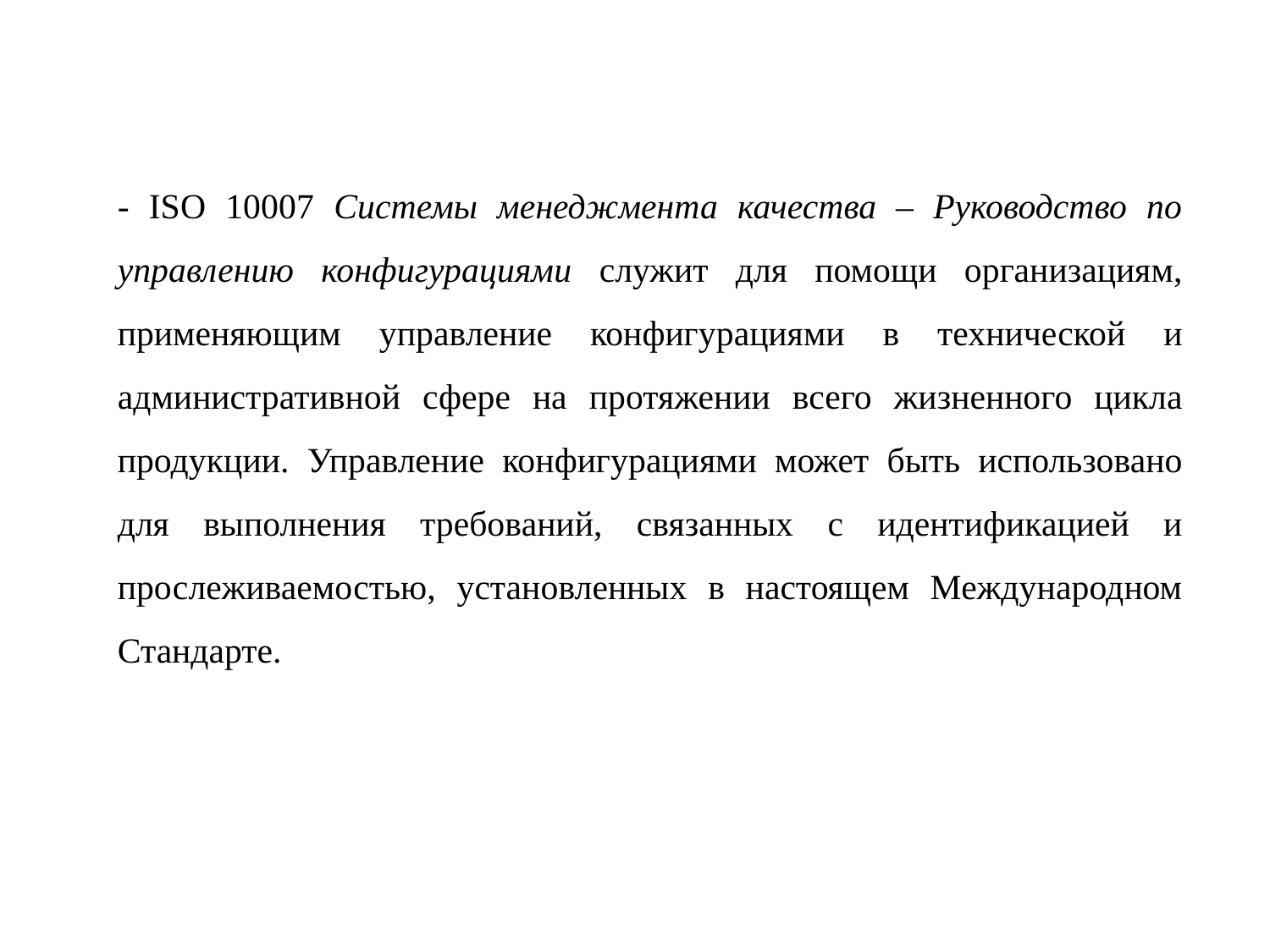

- ISO 10007 Системы менеджмента качества – Руководство по управлению конфигурациями служит для помощи организациям, применяющим управление конфигурациями в технической и административной сфере на протяжении всего жизненного цикла продукции. Управление конфигурациями может быть использовано для выполнения требований, связанных с идентификацией и прослеживаемостью, установленных в настоящем Международном Стандарте.